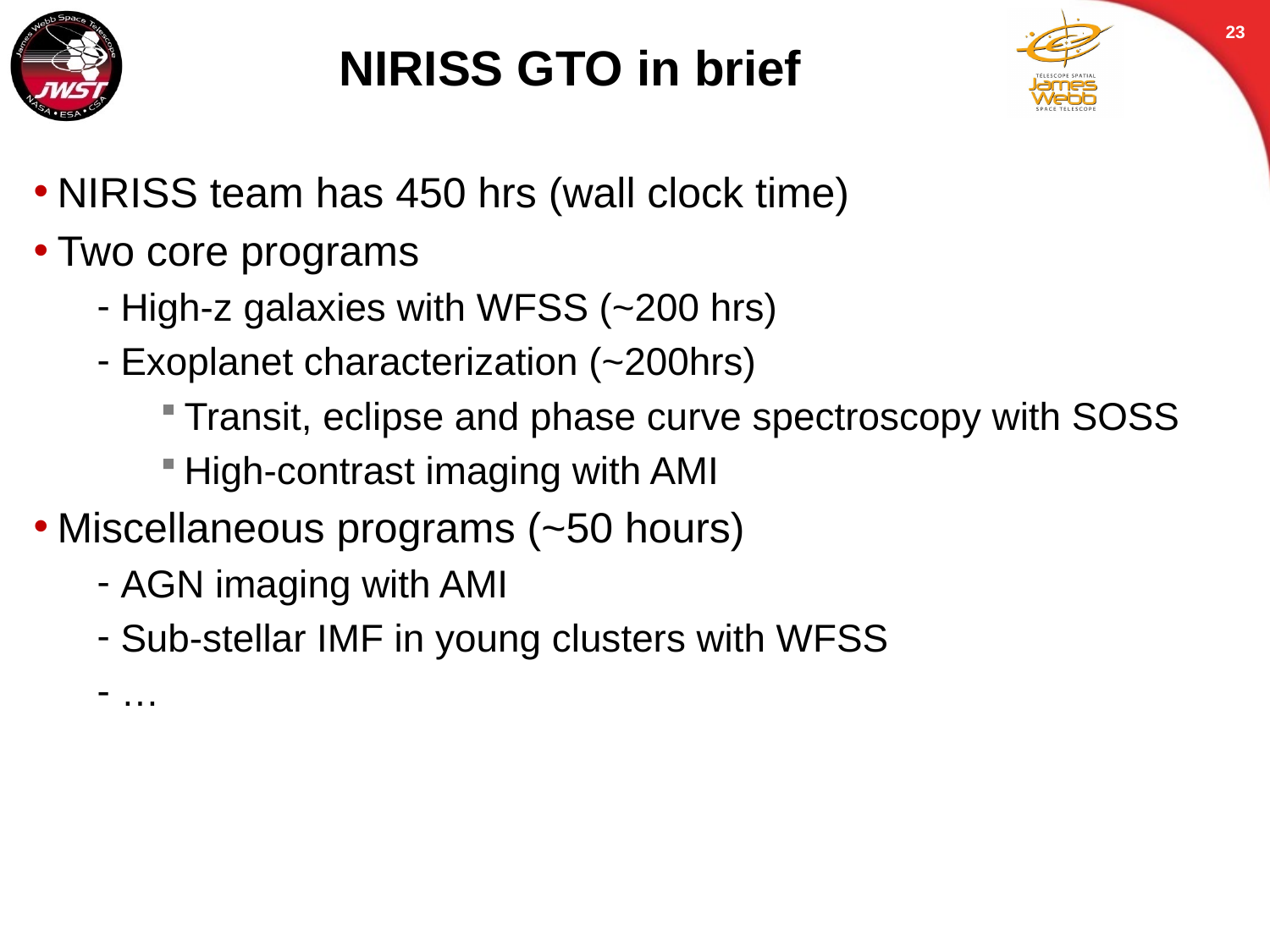

23
# NIRISS GTO in brief
NIRISS team has 450 hrs (wall clock time)
Two core programs
High-z galaxies with WFSS (~200 hrs)
Exoplanet characterization (~200hrs)
Transit, eclipse and phase curve spectroscopy with SOSS
High-contrast imaging with AMI
Miscellaneous programs (~50 hours)
AGN imaging with AMI
Sub-stellar IMF in young clusters with WFSS
…